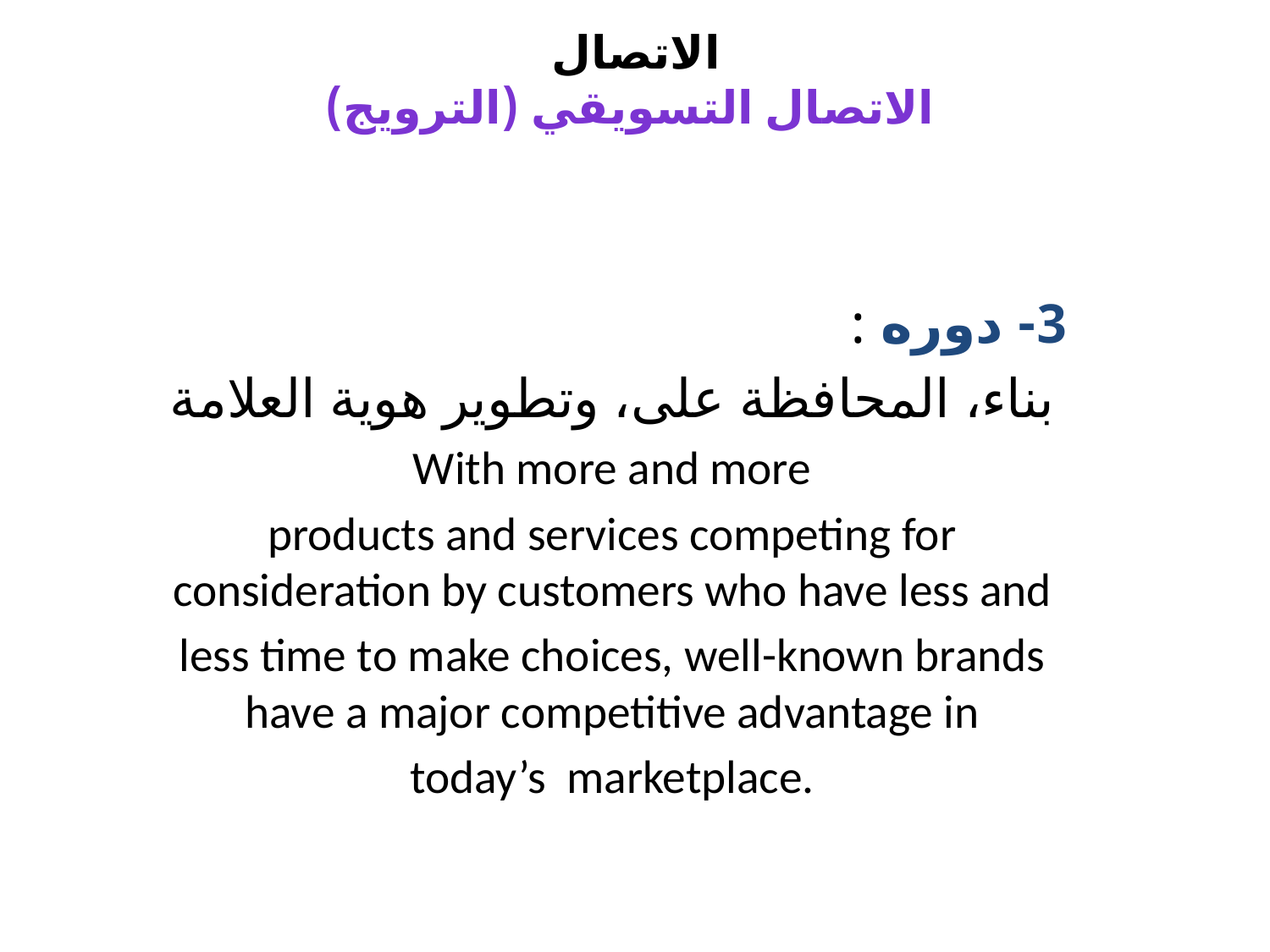

# الاتصال الاتصال التسويقي (الترويج)

3- دوره :
بناء، المحافظة على، وتطوير هوية العلامة
With more and more
products and services competing for consideration by customers who have less and
less time to make choices, well-known brands have a major competitive advantage in
today’s  marketplace.